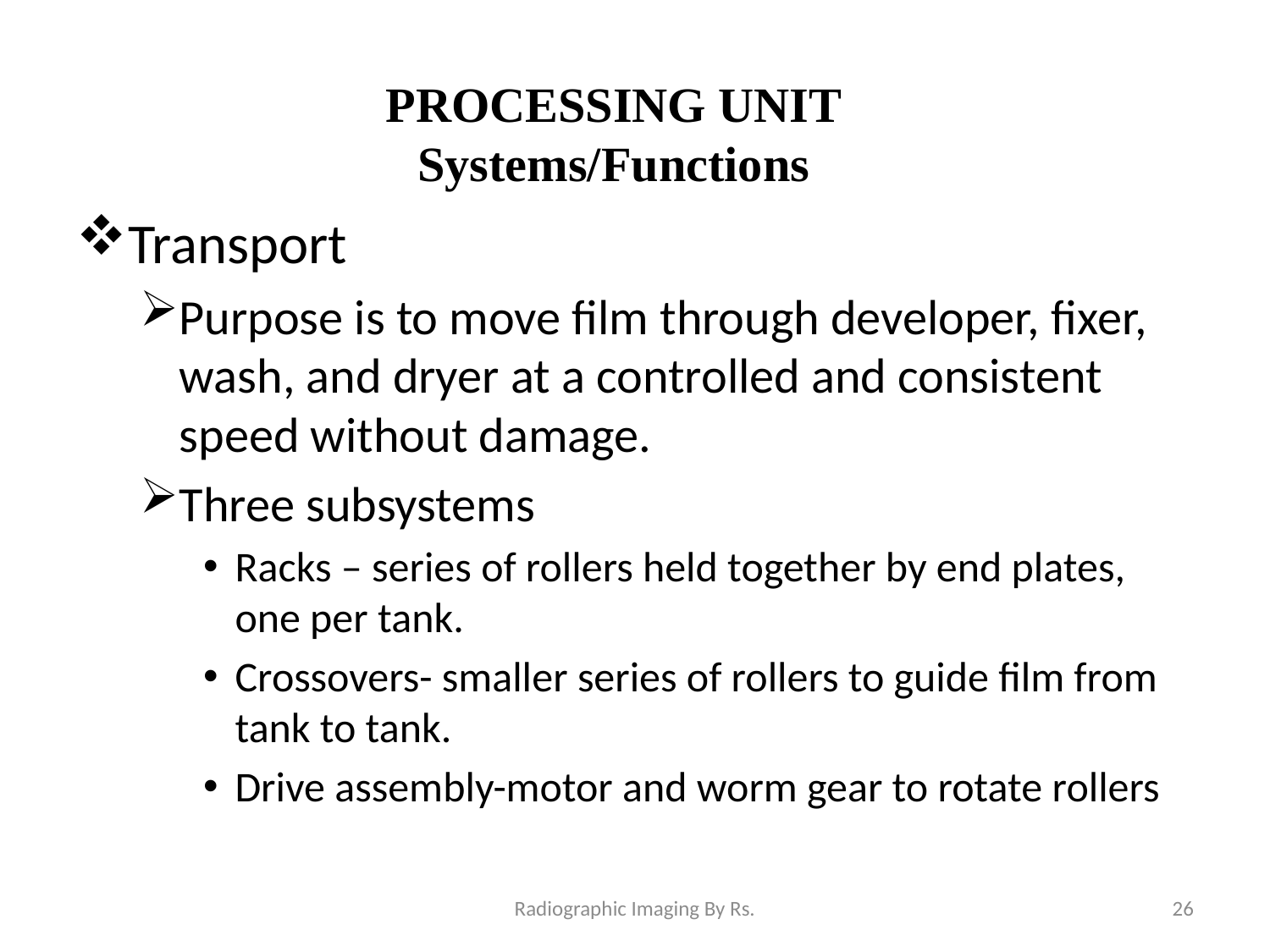

# PROCESSING UNIT Systems/Functions
Transport
Purpose is to move film through developer, fixer, wash, and dryer at a controlled and consistent speed without damage.
Three subsystems
Racks – series of rollers held together by end plates, one per tank.
Crossovers- smaller series of rollers to guide film from tank to tank.
Drive assembly-motor and worm gear to rotate rollers
Radiographic Imaging By Rs.
26